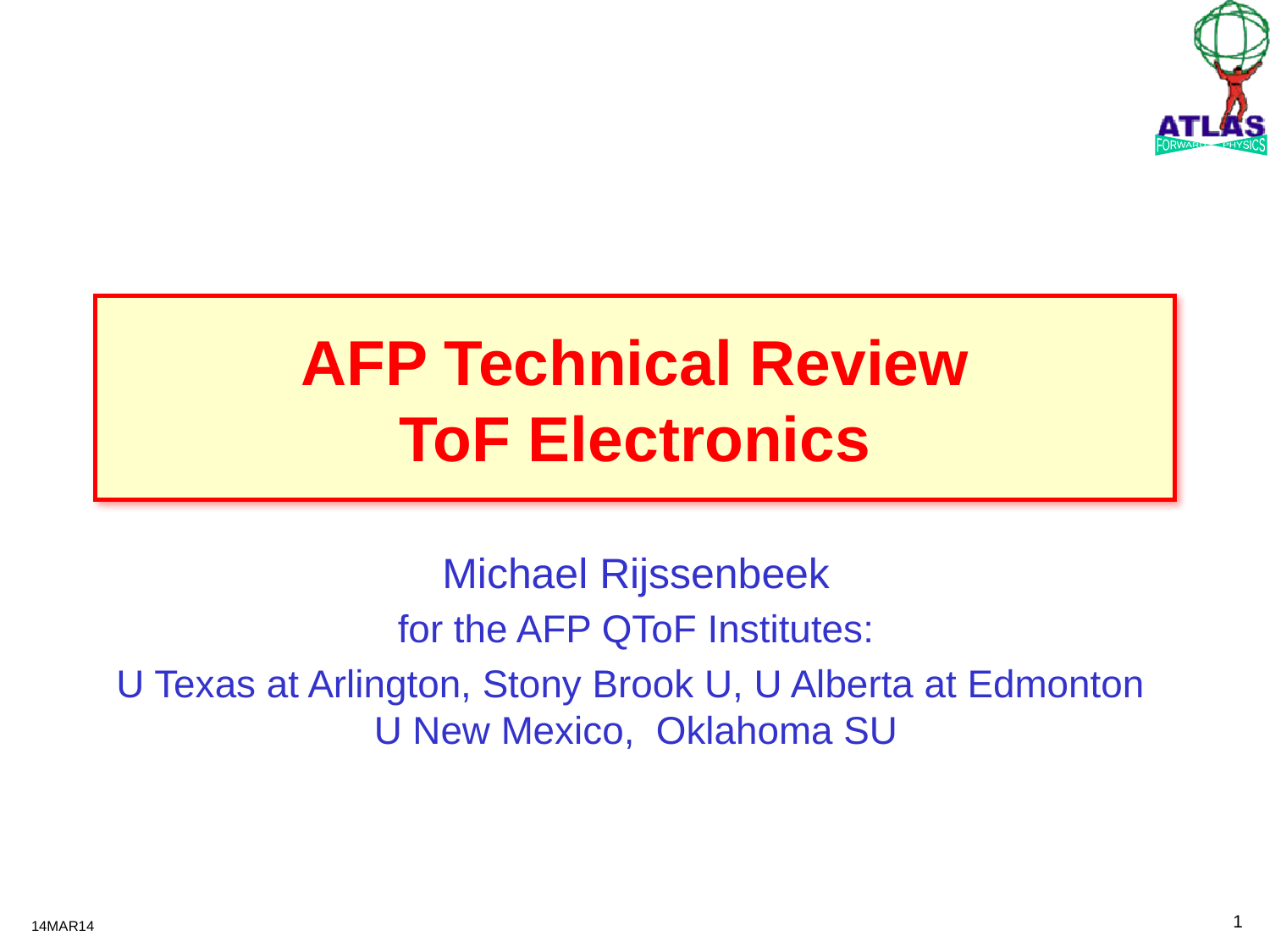

# AFP Technical Review ToF Electronics
Michael Rijssenbeek
for the AFP QToF Institutes:
U Texas at Arlington, Stony Brook U, U Alberta at Edmonton
U New Mexico,  Oklahoma SU
1
14MAR14